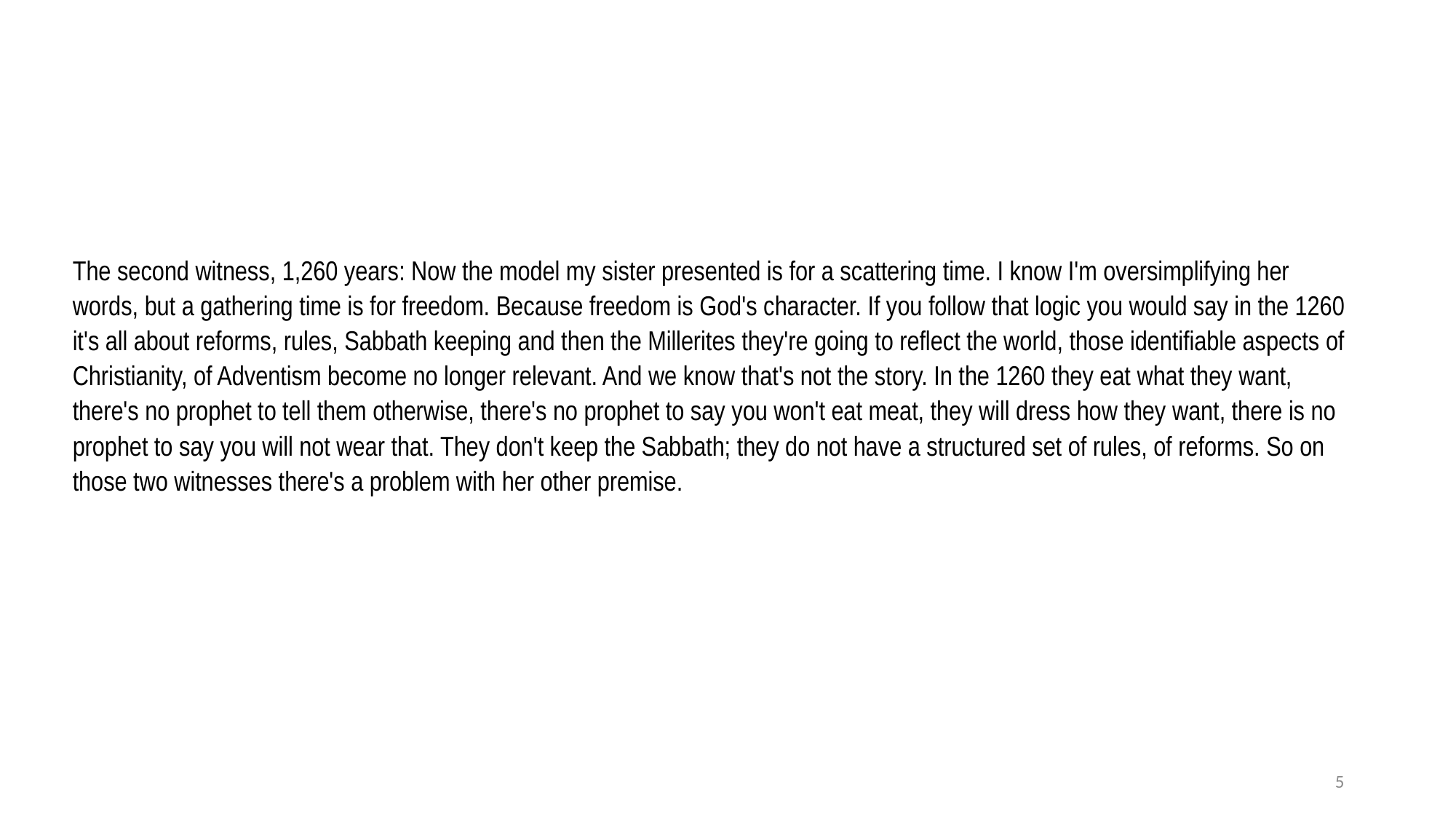

The second witness, 1,260 years: Now the model my sister presented is for a scattering time. I know I'm oversimplifying her words, but a gathering time is for freedom. Because freedom is God's character. If you follow that logic you would say in the 1260 it's all about reforms, rules, Sabbath keeping and then the Millerites they're going to reflect the world, those identifiable aspects of Christianity, of Adventism become no longer relevant. And we know that's not the story. In the 1260 they eat what they want, there's no prophet to tell them otherwise, there's no prophet to say you won't eat meat, they will dress how they want, there is no prophet to say you will not wear that. They don't keep the Sabbath; they do not have a structured set of rules, of reforms. So on those two witnesses there's a problem with her other premise.
5